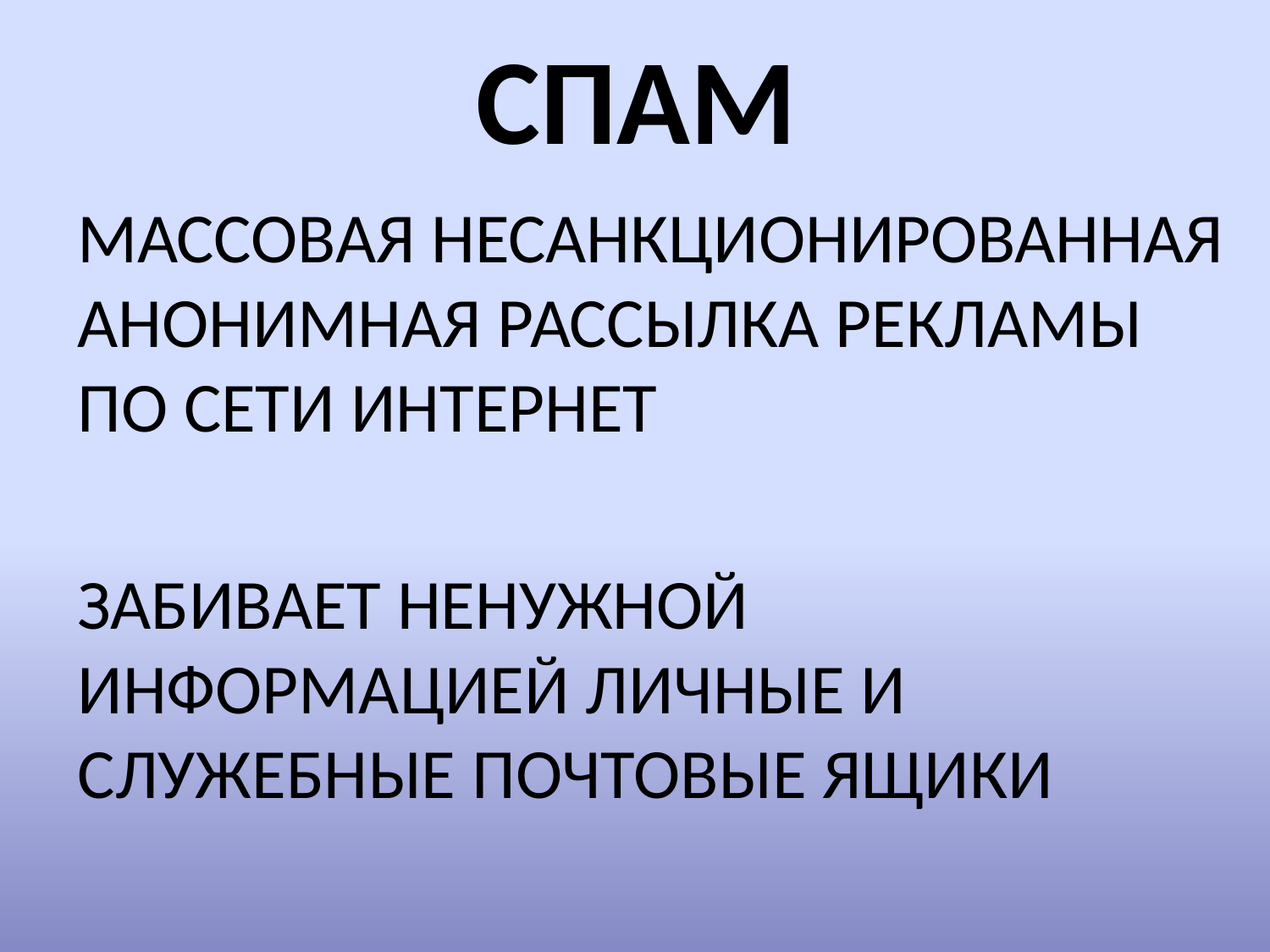

# СПАМ
МАССОВАЯ НЕСАНКЦИОНИРОВАННАЯ АНОНИМНАЯ РАССЫЛКА РЕКЛАМЫ ПО СЕТИ ИНТЕРНЕТ

ЗАБИВАЕТ НЕНУЖНОЙ ИНФОРМАЦИЕЙ ЛИЧНЫЕ И СЛУЖЕБНЫЕ ПОЧТОВЫЕ ЯЩИКИ